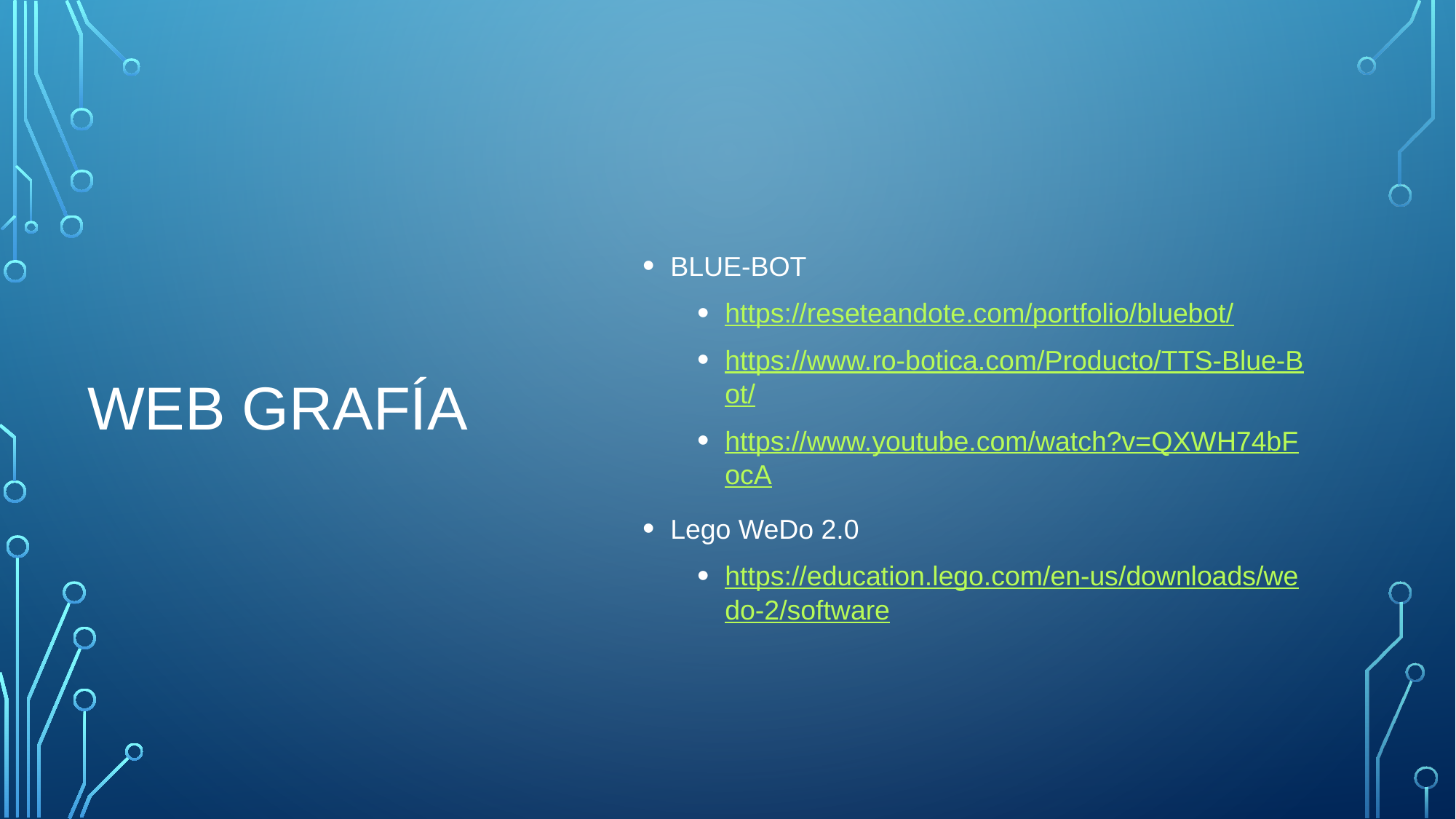

# Web grafía
BLUE-BOT
https://reseteandote.com/portfolio/bluebot/
https://www.ro-botica.com/Producto/TTS-Blue-Bot/
https://www.youtube.com/watch?v=QXWH74bFocA
Lego WeDo 2.0
https://education.lego.com/en-us/downloads/wedo-2/software